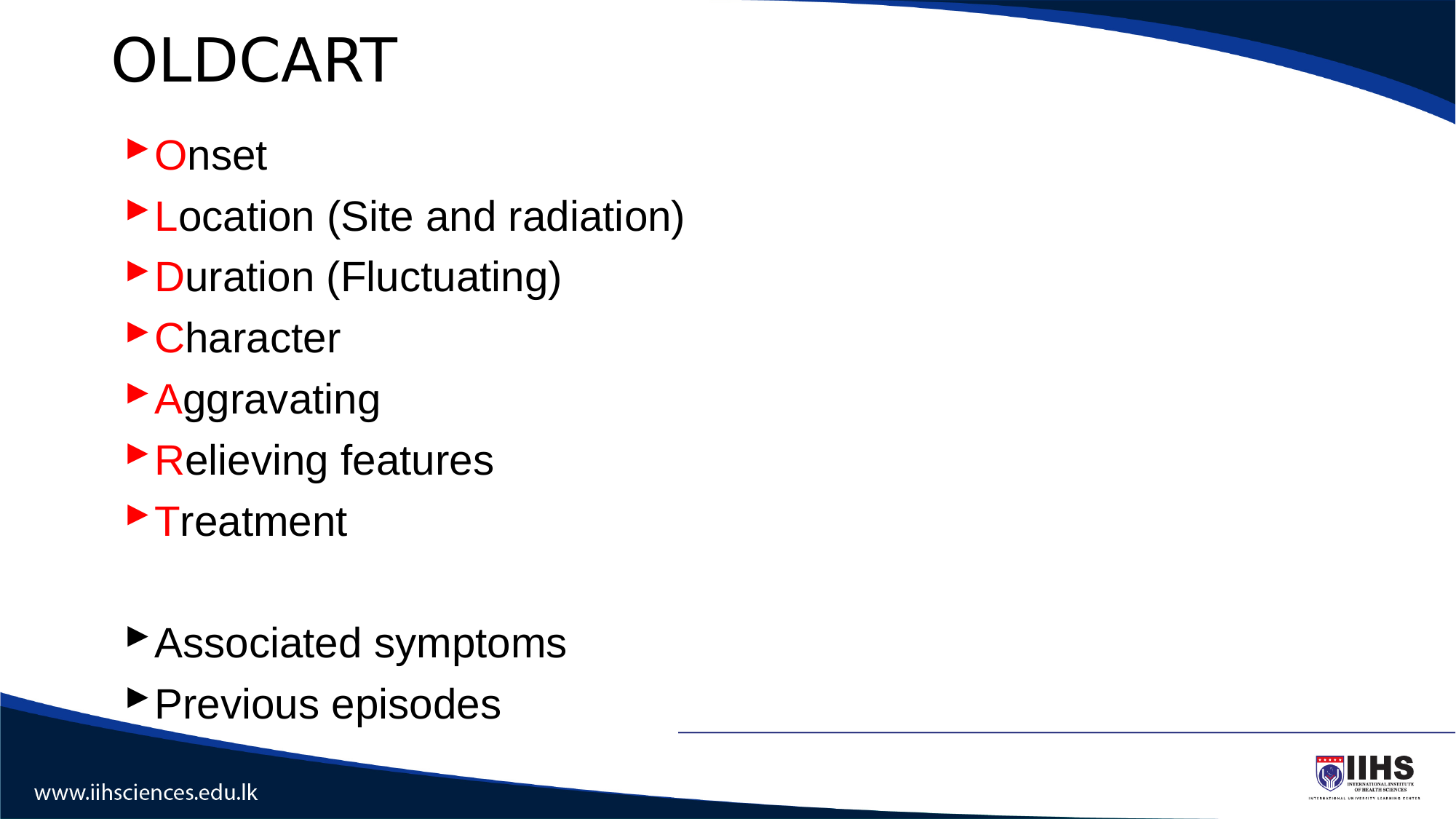

# OLDCART
Onset
Location (Site and radiation)
Duration (Fluctuating)
Character
Aggravating
Relieving features
Treatment

Associated symptoms
Previous episodes